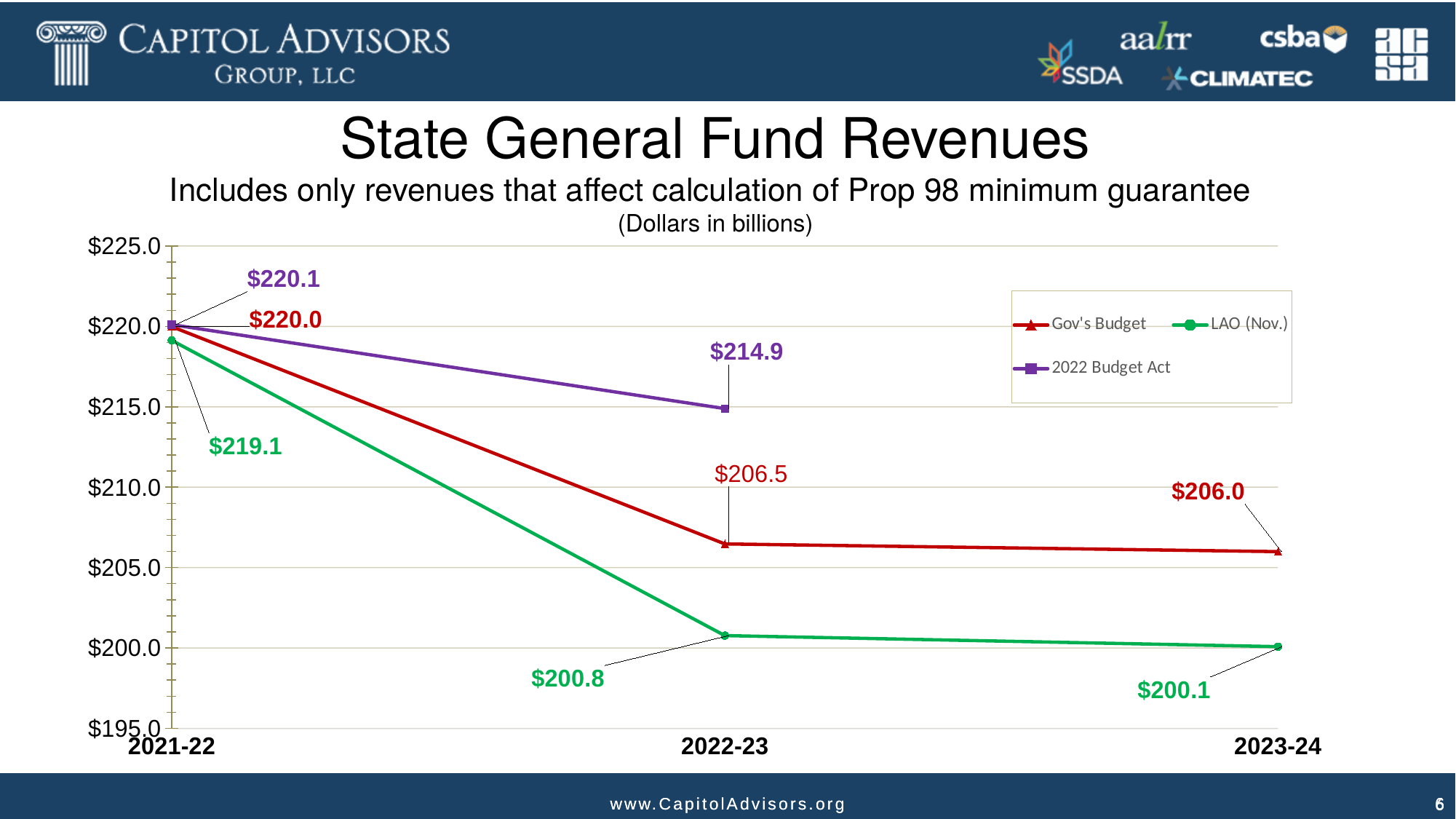

# State General Fund Revenues Includes only revenues that affect calculation of Prop 98 minimum guarantee (Dollars in billions)

### Chart

| Category | Gov's Budget | LAO (Nov.) | 2022 Budget Act |
|---|---|---|---|
| 2021-22 | 219.986 | 219.134 | 220.109 |
| 2022-23 | 206.469 | 200.767 | 214.887 |
| 2023-24 | 205.989 | 200.08 | None |
6